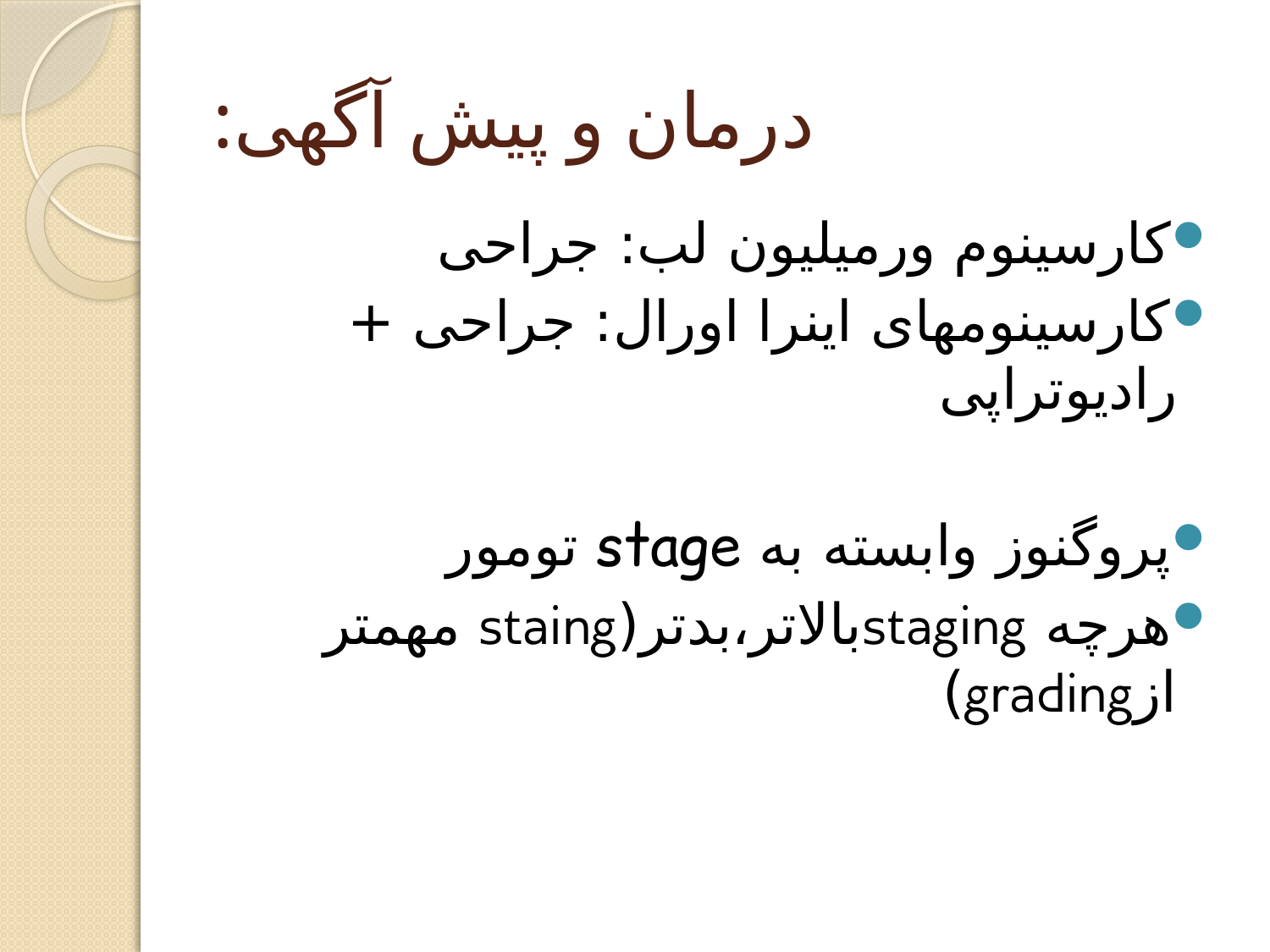

# درمان و پیش آگهی:
کارسینوم ورمیلیون لب: جراحی
کارسینومهای اینرا اورال: جراحی + رادیوتراپی

پروگنوز وابسته به stage تومور
هرچه stagingبالاتر،بدتر(staing مهمتر ازgrading)